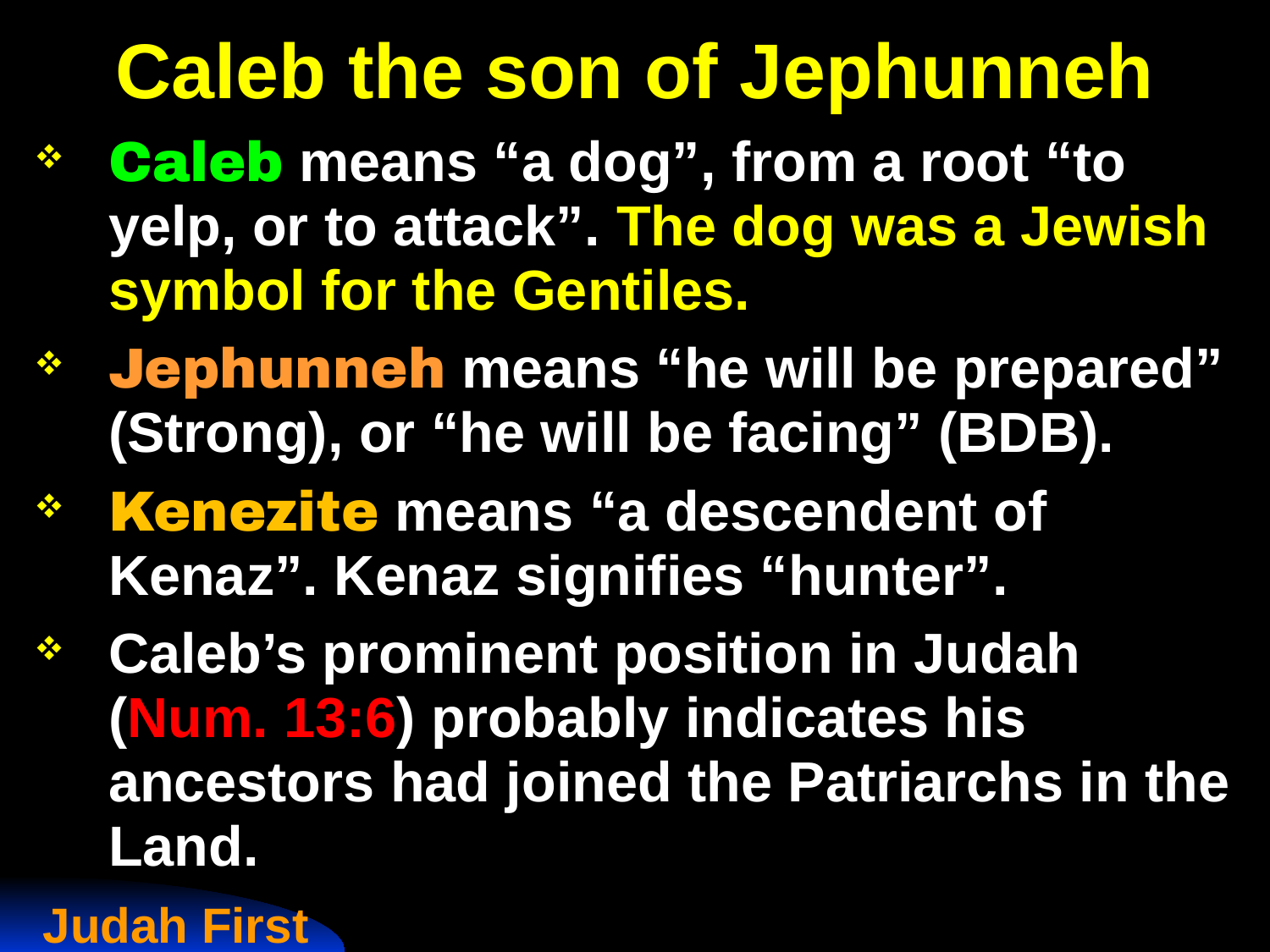

# Caleb the son of Jephunneh
Caleb means “a dog”, from a root “to yelp, or to attack”. The dog was a Jewish symbol for the Gentiles.
Jephunneh means “he will be prepared” (Strong), or “he will be facing” (BDB).
Kenezite means “a descendent of Kenaz”. Kenaz signifies “hunter”.
Caleb’s prominent position in Judah (Num. 13:6) probably indicates his ancestors had joined the Patriarchs in the Land.
Judah First